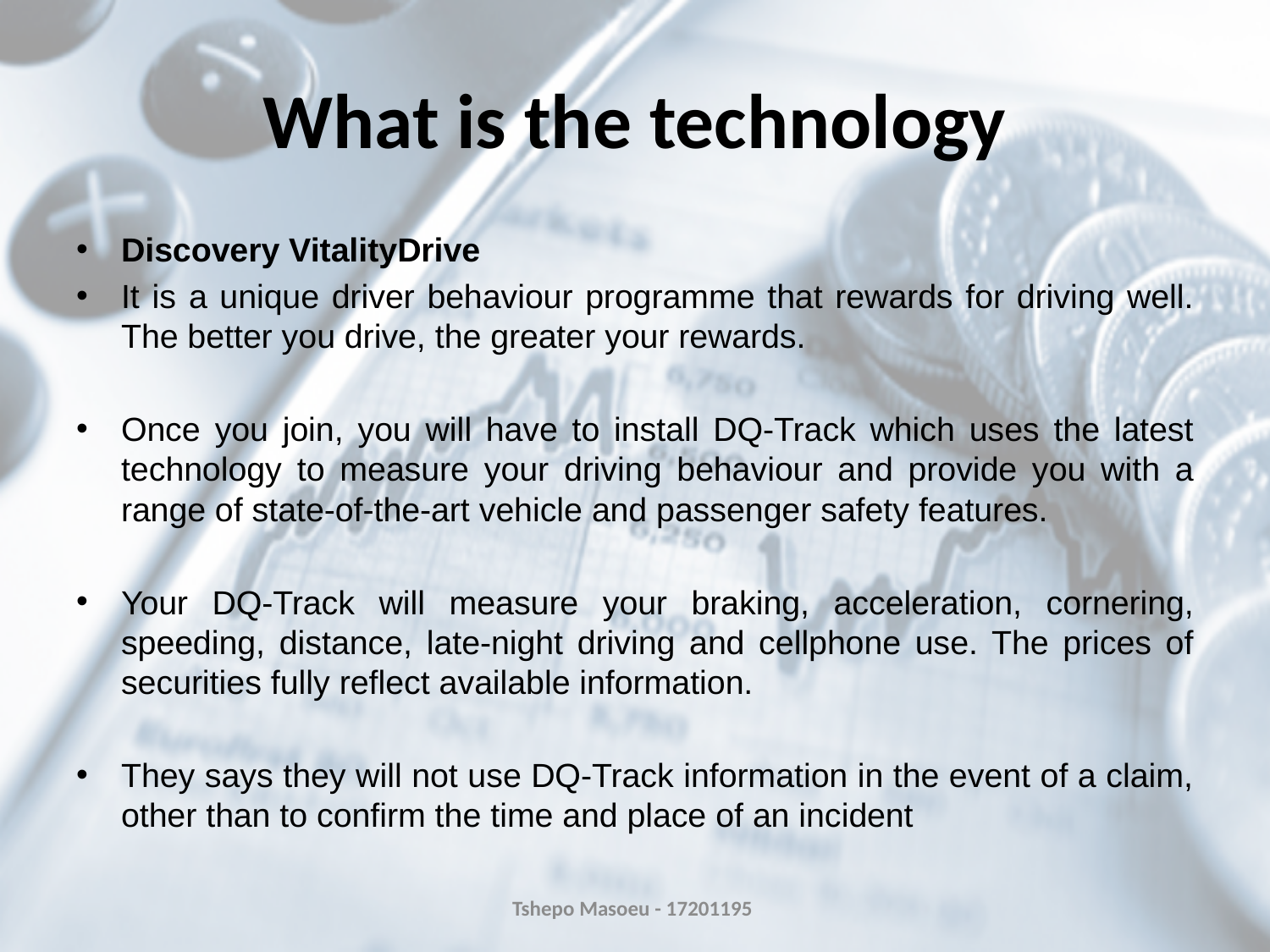

# What is the technology
Discovery VitalityDrive
It is a unique driver behaviour programme that rewards for driving well. The better you drive, the greater your rewards.

Once you join, you will have to install DQ-Track which uses the latest technology to measure your driving behaviour and provide you with a range of state-of-the-art vehicle and passenger safety features.

Your DQ-Track will measure your braking, acceleration, cornering, speeding, distance, late-night driving and cellphone use. The prices of securities fully reflect available information.

They says they will not use DQ-Track information in the event of a claim, other than to confirm the time and place of an incident

Tshepo Masoeu - 17201195